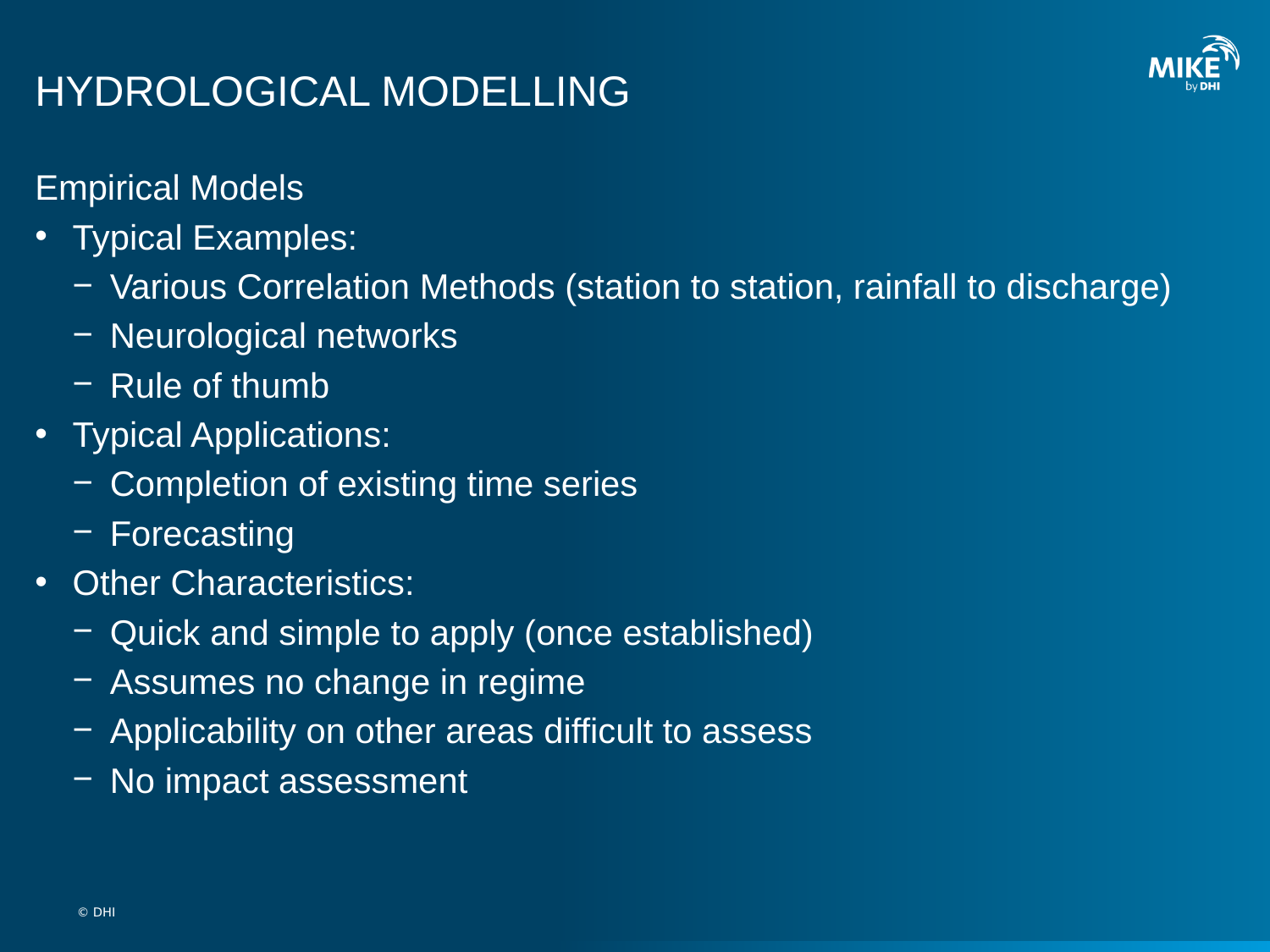

# HYDROLOGICAL MODELLING
Empirical Models
Typical Examples:
Various Correlation Methods (station to station, rainfall to discharge)
Neurological networks
Rule of thumb
Typical Applications:
Completion of existing time series
Forecasting
Other Characteristics:
Quick and simple to apply (once established)
Assumes no change in regime
Applicability on other areas difficult to assess
No impact assessment

© DHI